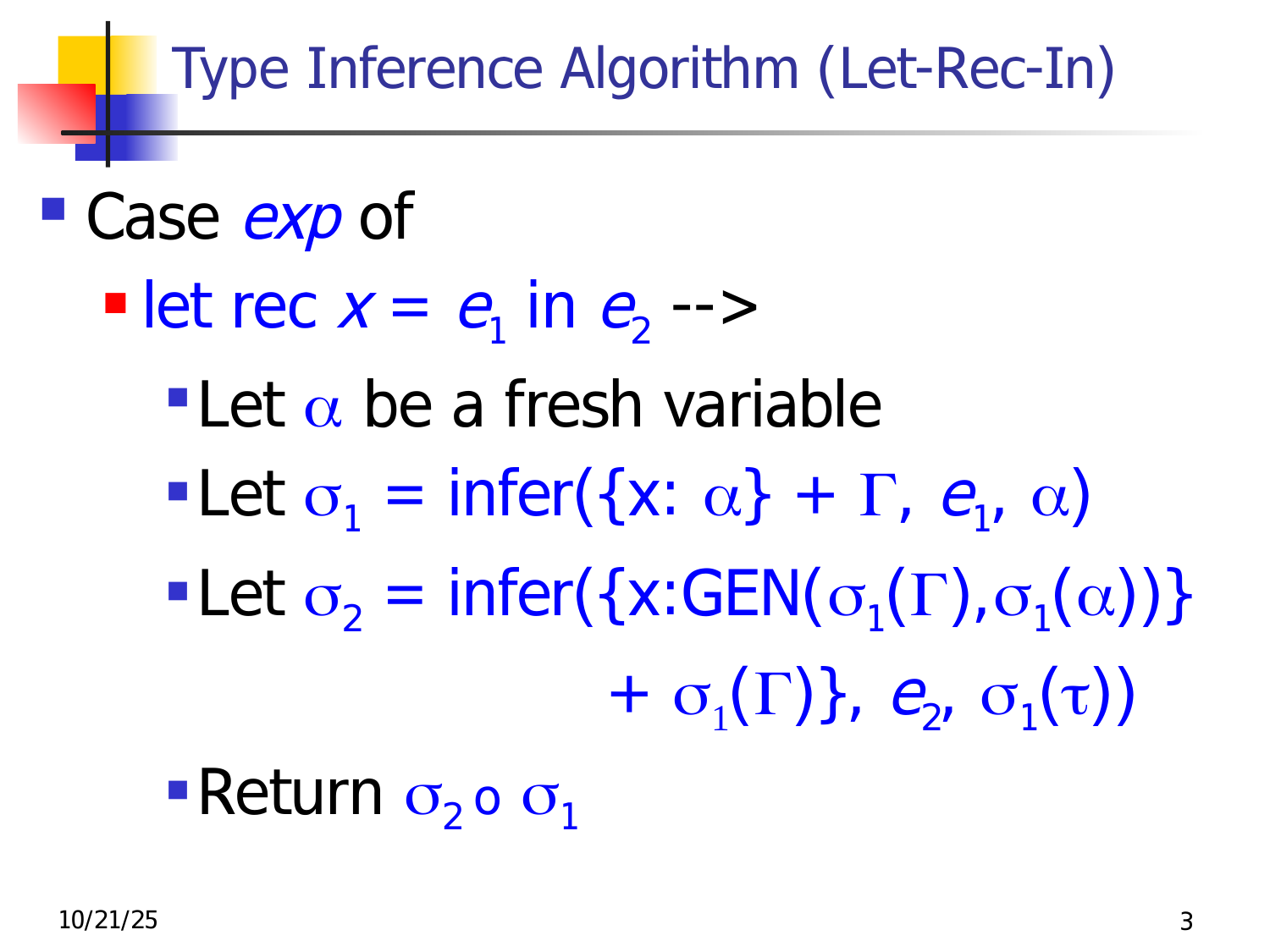

# Type Inference Algorithm (Let-Rec-In)
Case exp of
let rec x = e1 in e2 -->
Let α be a fresh variable
Let σ1 = infer({x: α} + Γ, e1, α)
Let σ2 = infer({x:GEN(σ1(Γ),σ1(α))}
			   + σ1(Γ)}, e2, σ1(τ))
Return σ2 o σ1
10/21/25
3